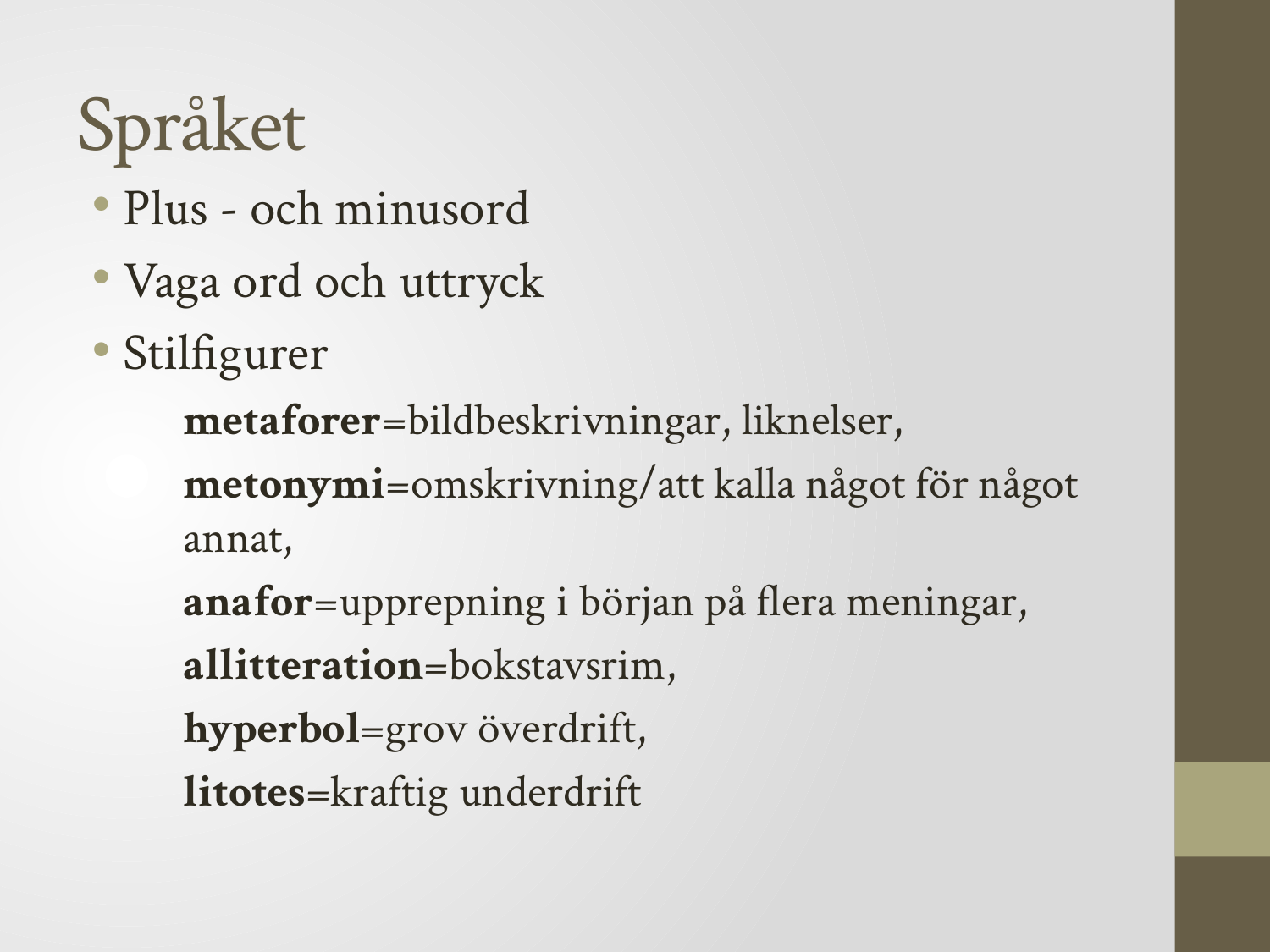

# Språket
Plus - och minusord
Vaga ord och uttryck
Stilfigurer
metaforer=bildbeskrivningar, liknelser,
metonymi=omskrivning/att kalla något för något annat,
anafor=upprepning i början på flera meningar,
allitteration=bokstavsrim,
hyperbol=grov överdrift,
litotes=kraftig underdrift